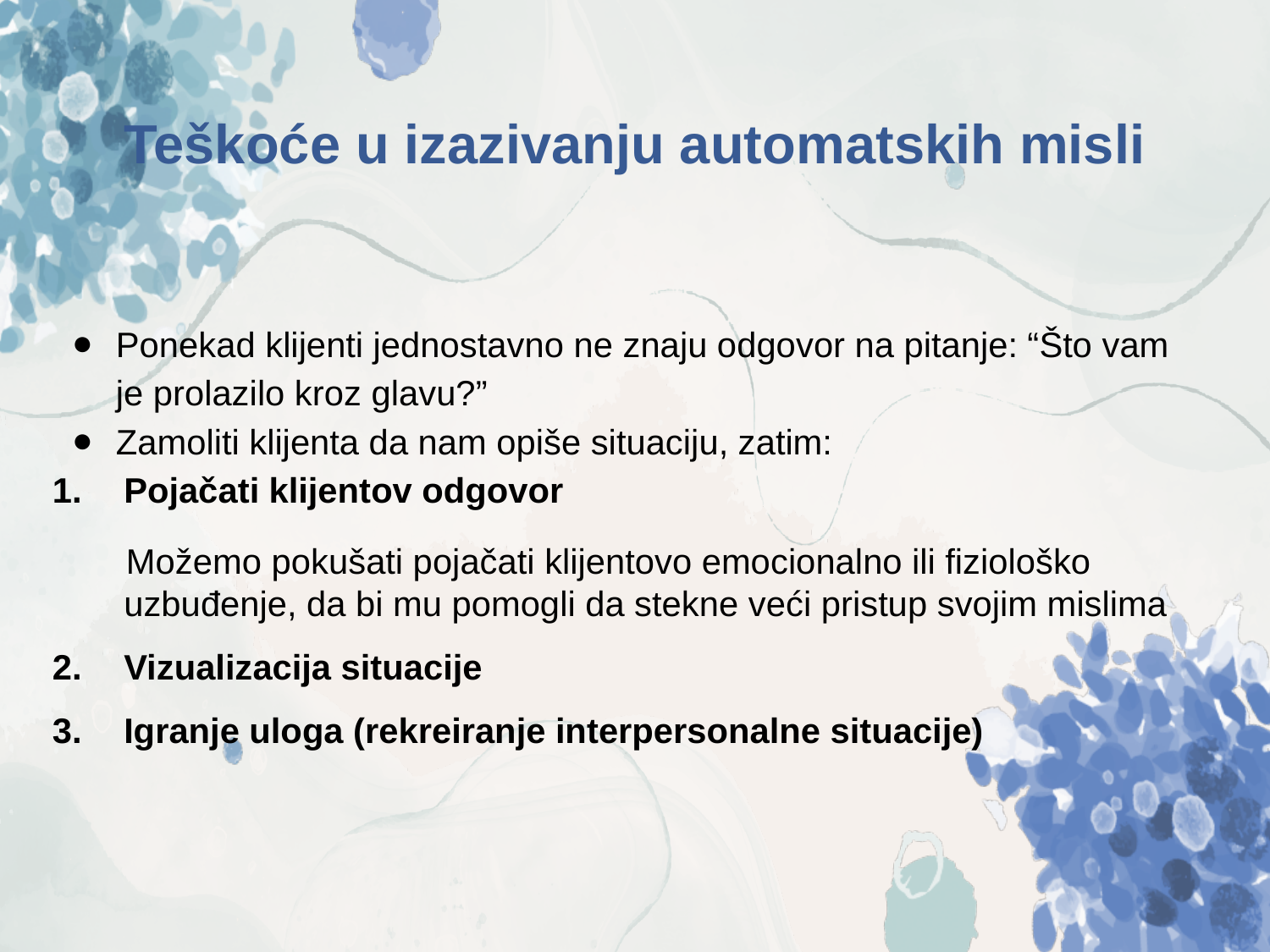

Teškoće u izazivanju automatskih misli
Ponekad klijenti jednostavno ne znaju odgovor na pitanje: “Što vam je prolazilo kroz glavu?”
Zamoliti klijenta da nam opiše situaciju, zatim:
Pojačati klijentov odgovor
Možemo pokušati pojačati klijentovo emocionalno ili fiziološko uzbuđenje, da bi mu pomogli da stekne veći pristup svojim mislima
Vizualizacija situacije
Igranje uloga (rekreiranje interpersonalne situacije)